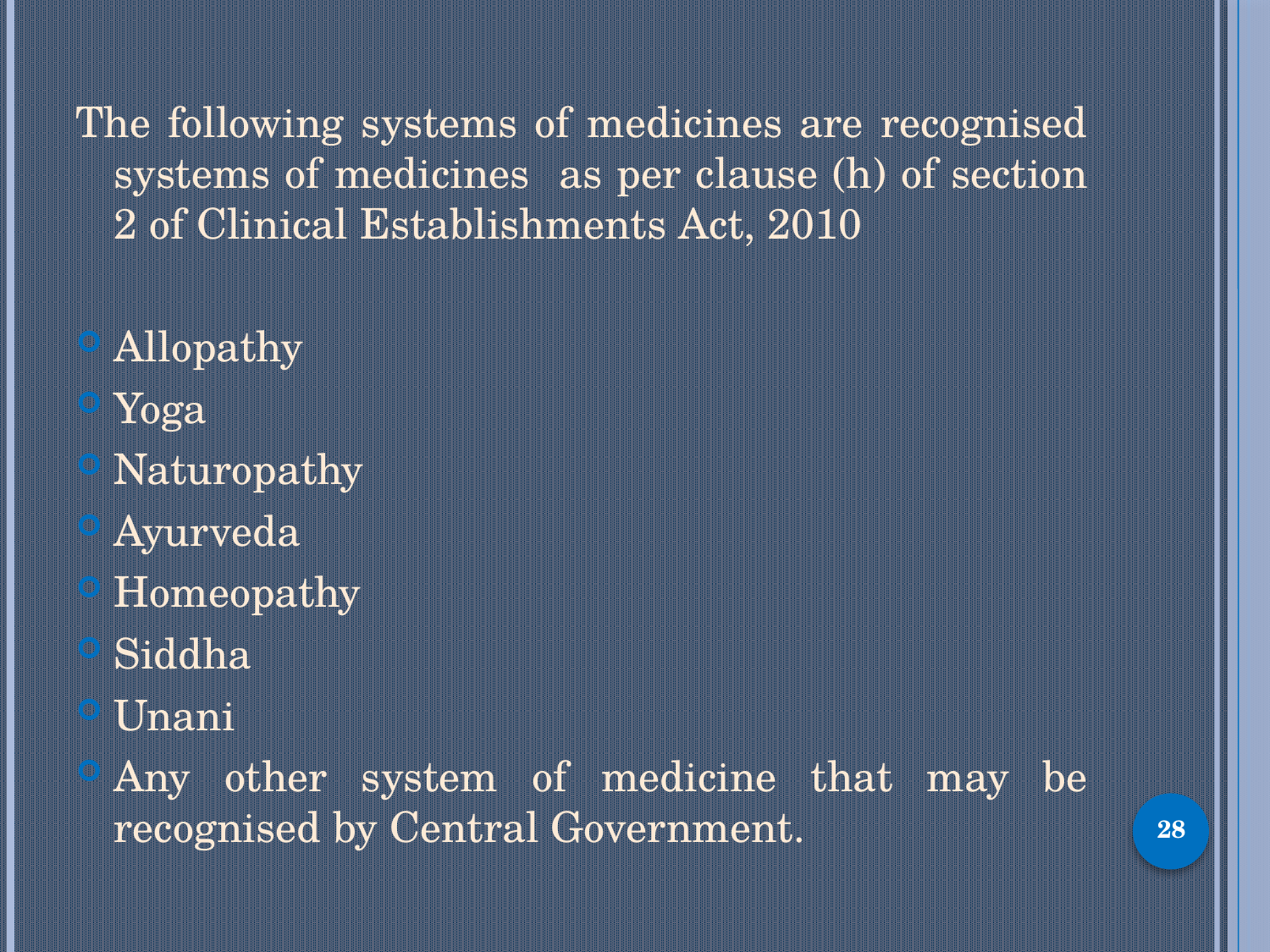

The following systems of medicines are recognised systems of medicines  as per clause (h) of section 2 of Clinical Establishments Act, 2010

Allopathy
Yoga
Naturopathy
Ayurveda
Homeopathy
Siddha
Unani
Any other system of medicine that may be recognised by Central Government.
28